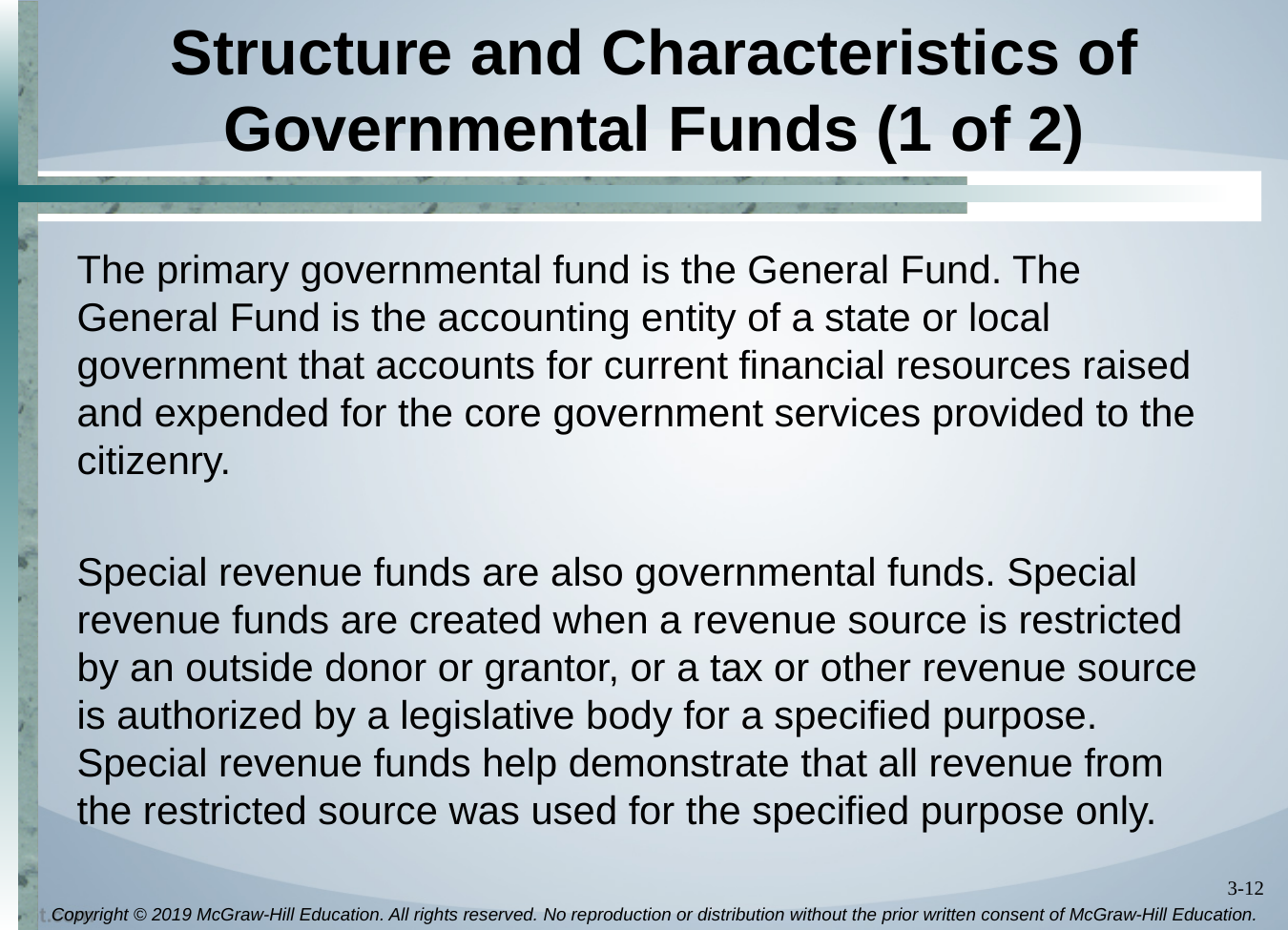

# Structure and Characteristics of Governmental Funds (1 of 2)
The primary governmental fund is the General Fund. The General Fund is the accounting entity of a state or local government that accounts for current financial resources raised and expended for the core government services provided to the citizenry.

Special revenue funds are also governmental funds. Special revenue funds are created when a revenue source is restricted by an outside donor or grantor, or a tax or other revenue source is authorized by a legislative body for a specified purpose. Special revenue funds help demonstrate that all revenue from the restricted source was used for the specified purpose only.